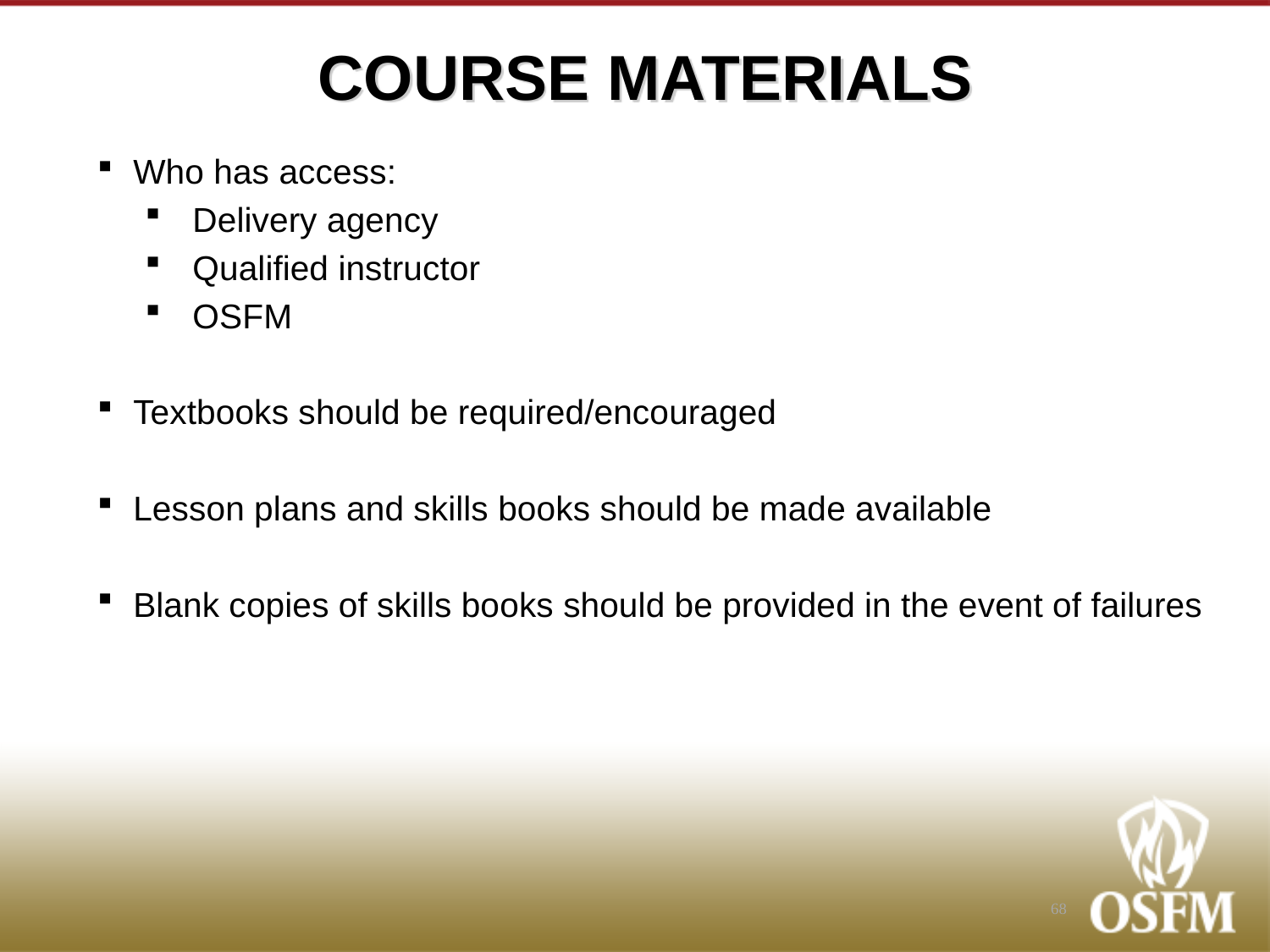

# COURSE MATERIALS
Who has access:
Delivery agency
Qualified instructor
OSFM

Textbooks should be required/encouraged

Lesson plans and skills books should be made available

Blank copies of skills books should be provided in the event of failures

68